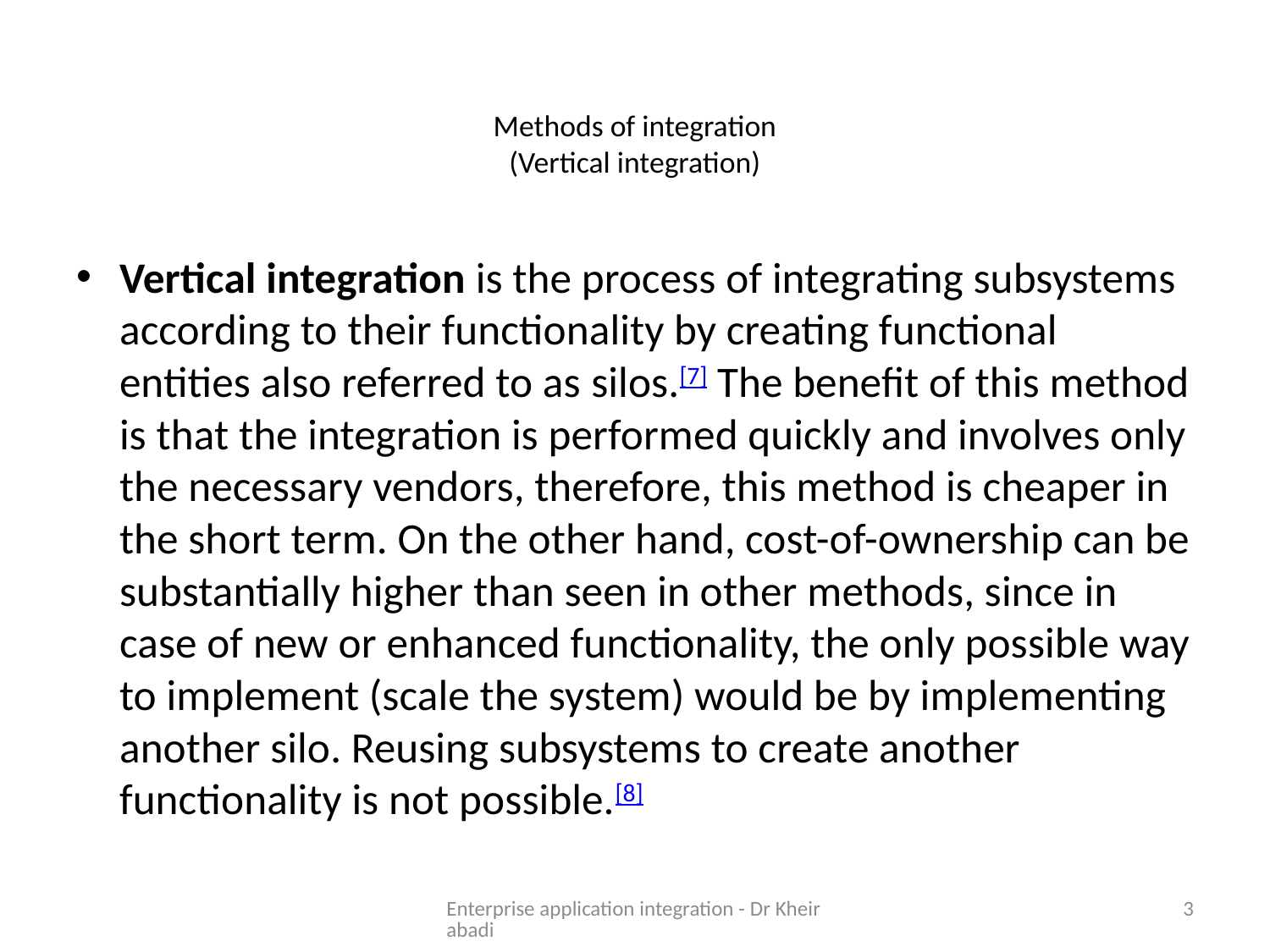

# Methods of integration (Vertical integration)
Vertical integration is the process of integrating subsystems according to their functionality by creating functional entities also referred to as silos.[7] The benefit of this method is that the integration is performed quickly and involves only the necessary vendors, therefore, this method is cheaper in the short term. On the other hand, cost-of-ownership can be substantially higher than seen in other methods, since in case of new or enhanced functionality, the only possible way to implement (scale the system) would be by implementing another silo. Reusing subsystems to create another functionality is not possible.[8]

Enterprise application integration - Dr Kheirabadi
3